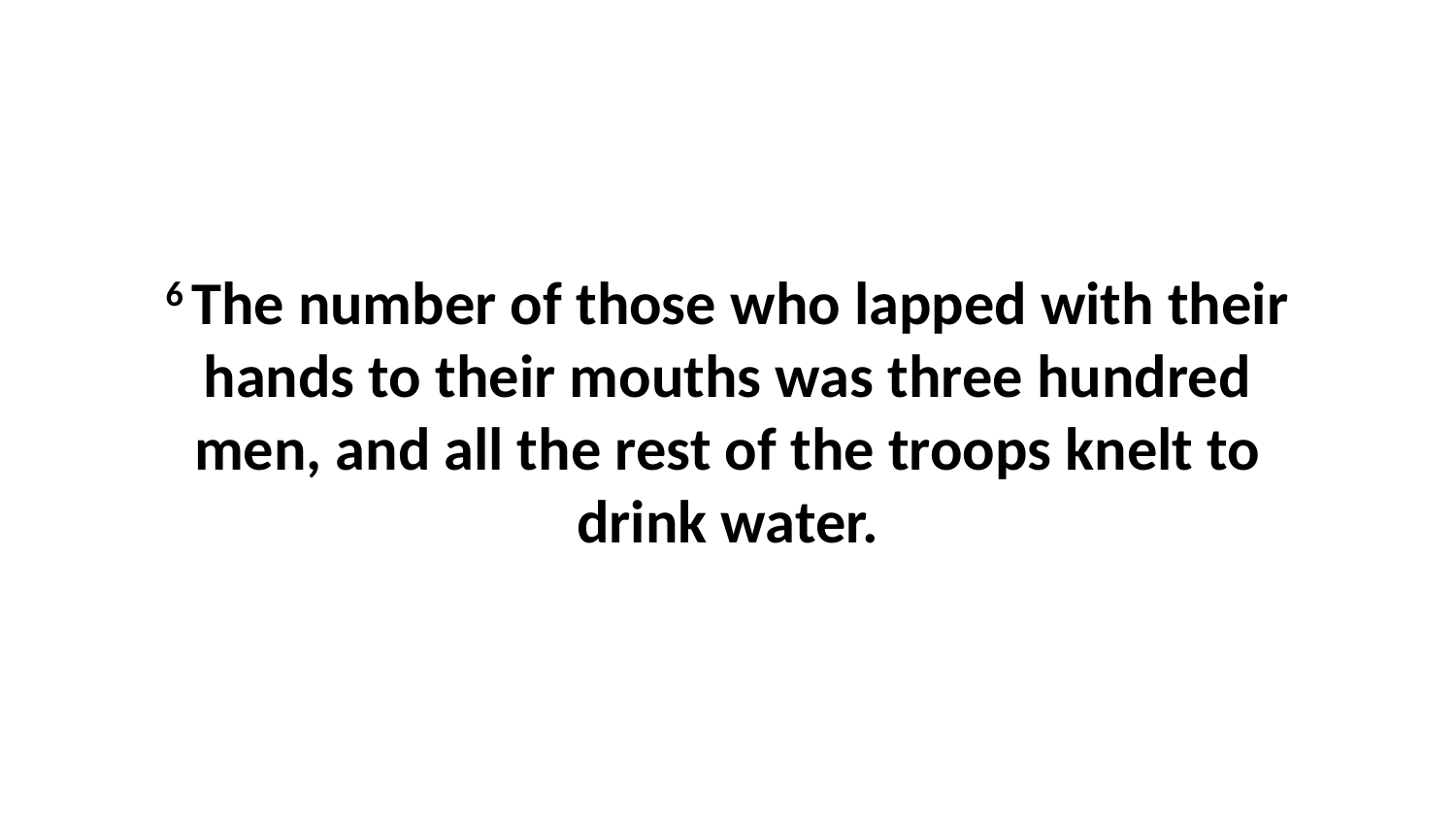

6 The number of those who lapped with their hands to their mouths was three hundred men, and all the rest of the troops knelt to drink water.